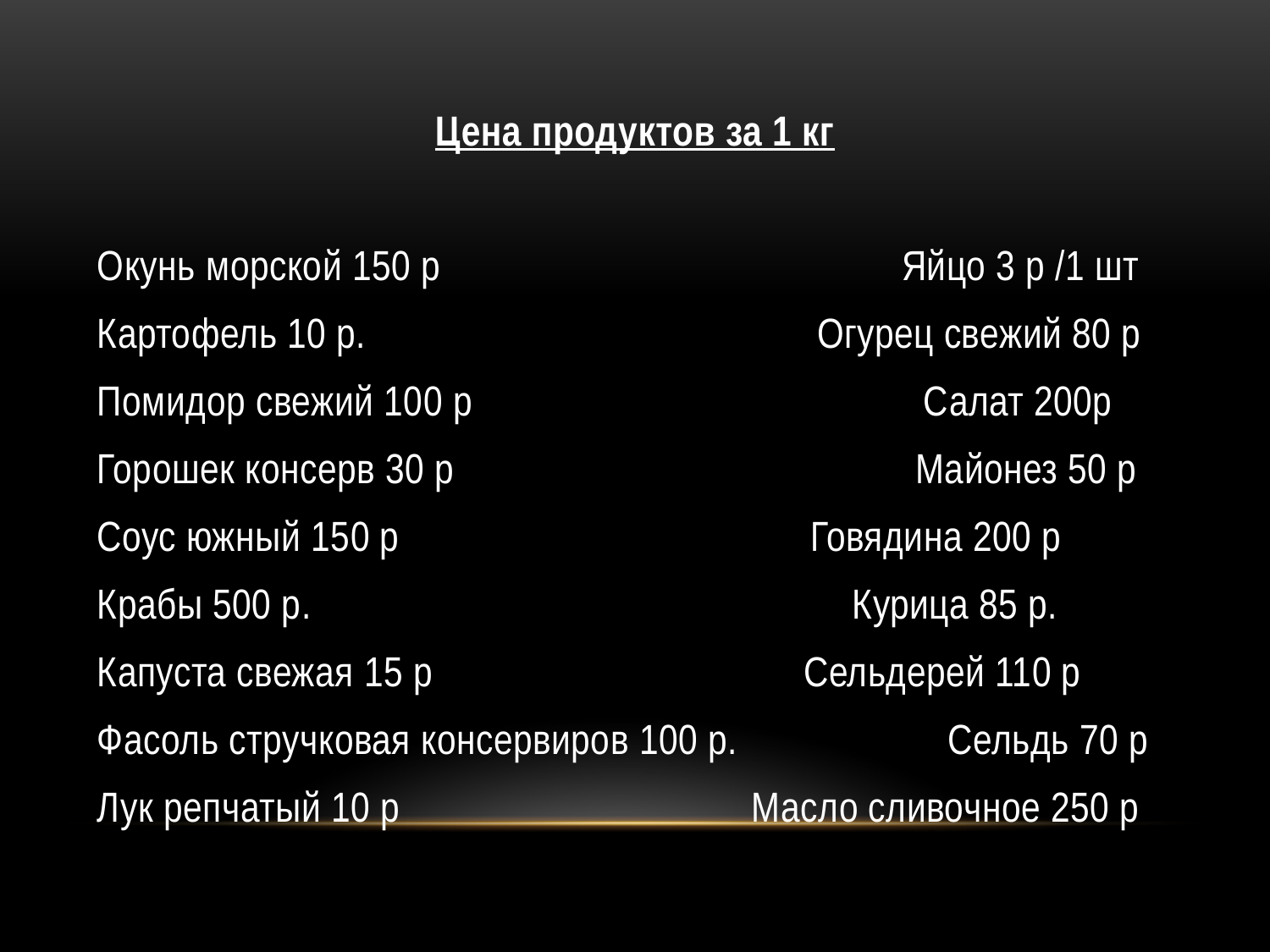

Цена продуктов за 1 кг

Окунь морской 150 р                                              Яйцо 3 р /1 шт
Картофель 10 р.                                             Огурец свежий 80 р
Помидор свежий 100 р                                             Салат 200р
Горошек консерв 30 р                                              Майонез 50 р
Соус южный 150 р                                         Говядина 200 р
Крабы 500 р.                                                      Курица 85 р.
Капуста свежая 15 р                                     Сельдерей 110 р
Фасоль стручковая консервиров 100 р.                     Сельдь 70 р
Лук репчатый 10 р                                   Масло сливочное 250 р